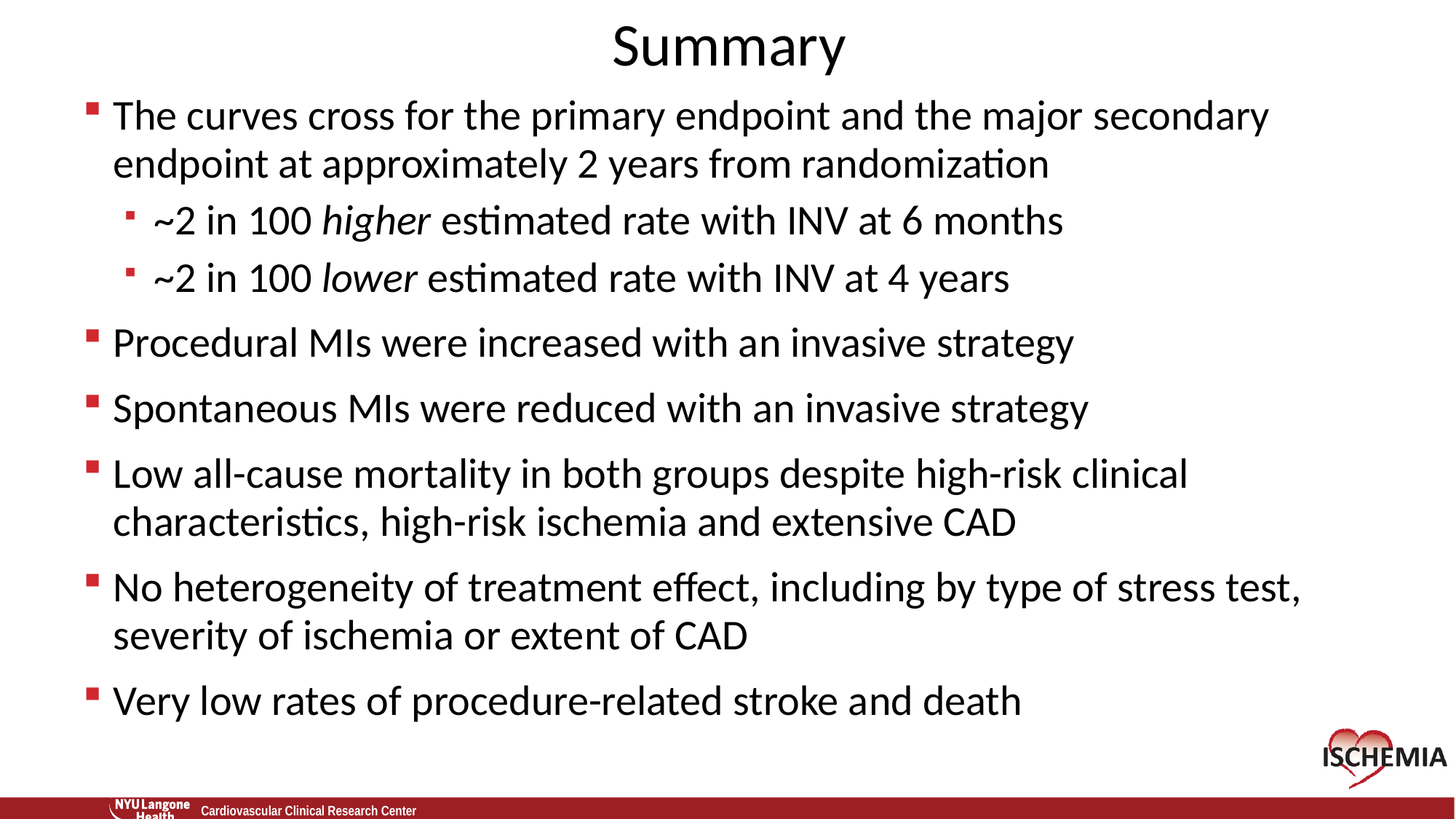

# Summary
The curves cross for the primary endpoint and the major secondary endpoint at approximately 2 years from randomization
~2 in 100 higher estimated rate with INV at 6 months
~2 in 100 lower estimated rate with INV at 4 years
Procedural MIs were increased with an invasive strategy
Spontaneous MIs were reduced with an invasive strategy
Low all-cause mortality in both groups despite high-risk clinical characteristics, high-risk ischemia and extensive CAD
No heterogeneity of treatment effect, including by type of stress test, severity of ischemia or extent of CAD
Very low rates of procedure-related stroke and death